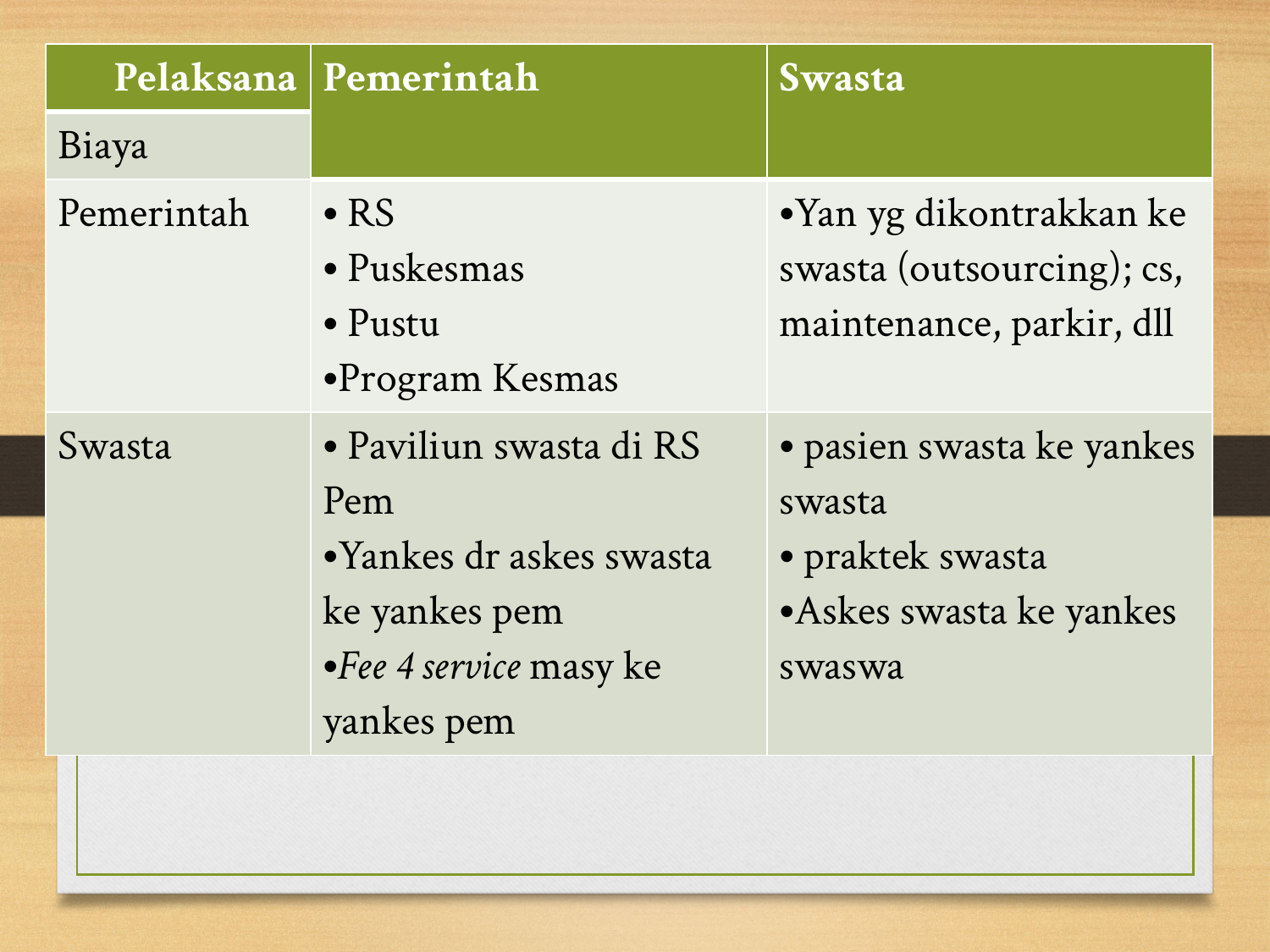

| Pelaksana | Pemerintah | Swasta |
| --- | --- | --- |
| Biaya |  |  |
| Pemerintah | RS Puskesmas Pustu Program Kesmas | Yan yg dikontrakkan ke swasta (outsourcing); cs, maintenance, parkir, dll |
| Swasta | Paviliun swasta di RS Pem Yankes dr askes swasta ke yankes pem Fee 4 service masy ke yankes pem | pasien swasta ke yankes swasta praktek swasta Askes swasta ke yankes swaswa |
#